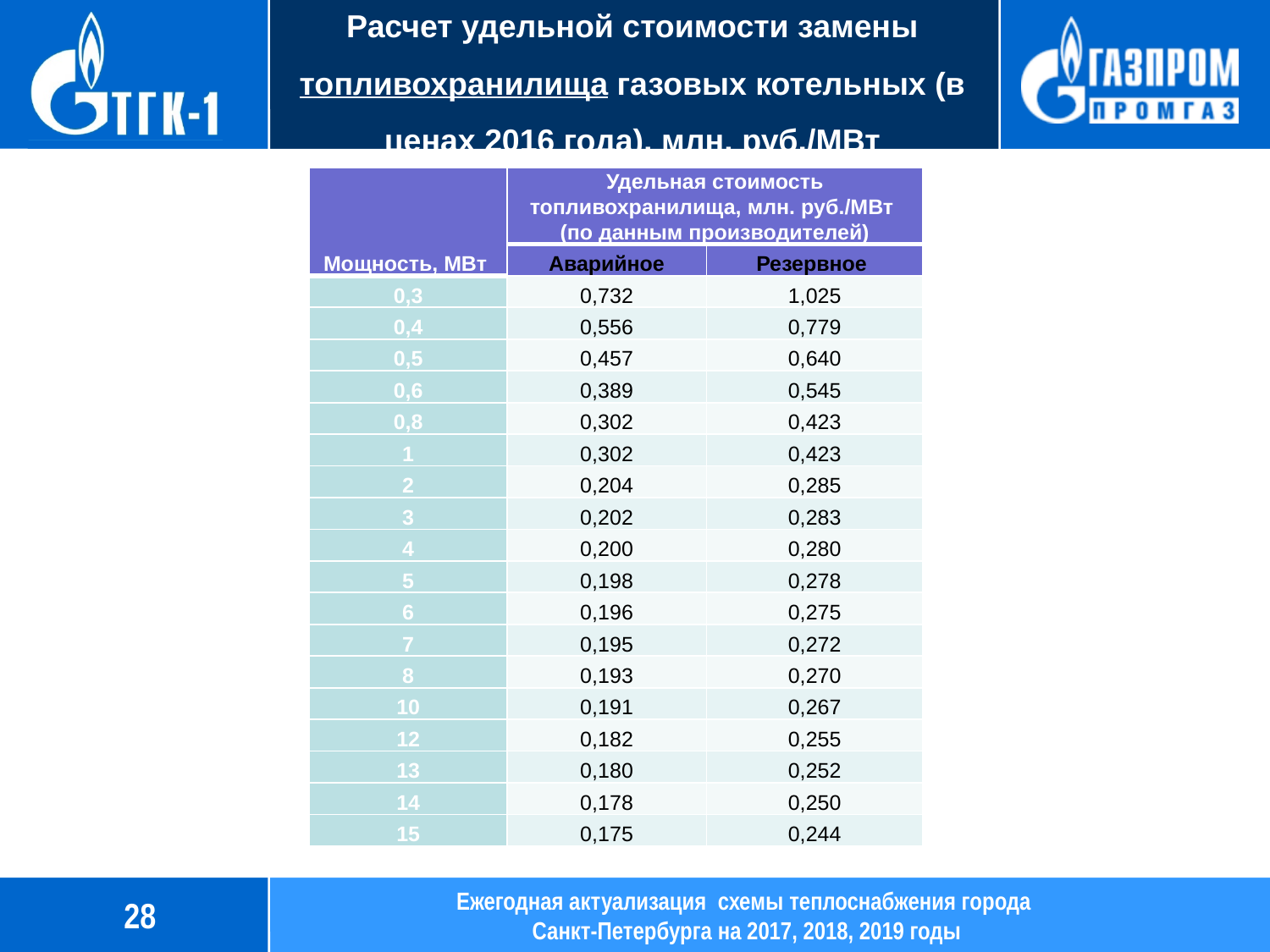

# Расчет удельной стоимости замены топливохранилища газовых котельных (в ценах 2016 года), млн. руб./МВт
| Мощность, МВт | Удельная стоимость топливохранилища, млн. руб./МВт (по данным производителей) |  |
| --- | --- | --- |
|  | Аварийное | Резервное |
| 0,3 | 0,732 | 1,025 |
| 0,4 | 0,556 | 0,779 |
| 0,5 | 0,457 | 0,640 |
| 0,6 | 0,389 | 0,545 |
| 0,8 | 0,302 | 0,423 |
| 1 | 0,302 | 0,423 |
| 2 | 0,204 | 0,285 |
| 3 | 0,202 | 0,283 |
| 4 | 0,200 | 0,280 |
| 5 | 0,198 | 0,278 |
| 6 | 0,196 | 0,275 |
| 7 | 0,195 | 0,272 |
| 8 | 0,193 | 0,270 |
| 10 | 0,191 | 0,267 |
| 12 | 0,182 | 0,255 |
| 13 | 0,180 | 0,252 |
| 14 | 0,178 | 0,250 |
| 15 | 0,175 | 0,244 |

28
Ежегодная актуализация  схемы теплоснабжения города
Санкт-Петербурга на 2017, 2018, 2019 годы